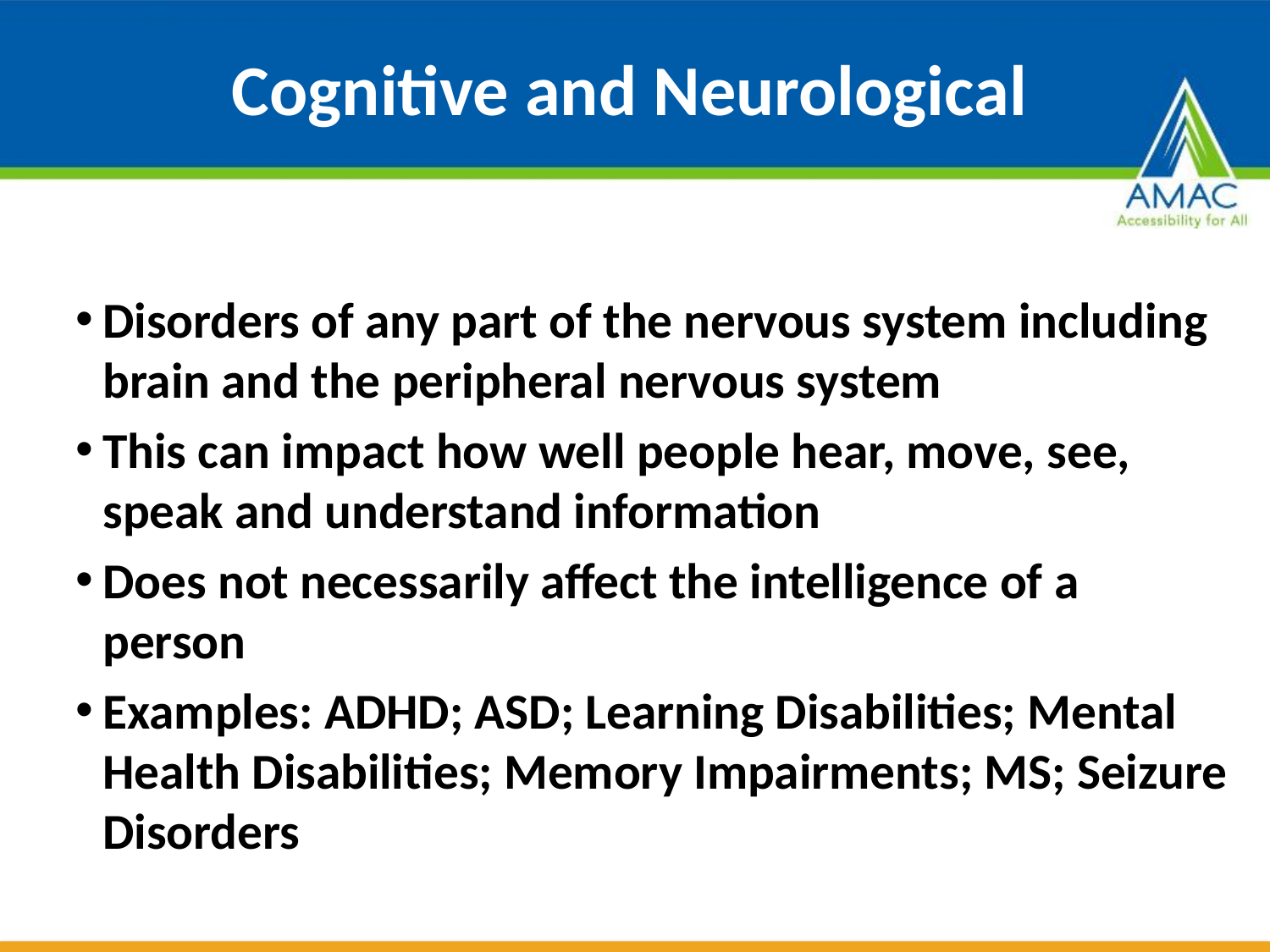

# Cognitive and Neurological

Disorders of any part of the nervous system including brain and the peripheral nervous system
This can impact how well people hear, move, see, speak and understand information
Does not necessarily affect the intelligence of a person
Examples: ADHD; ASD; Learning Disabilities; Mental Health Disabilities; Memory Impairments; MS; Seizure Disorders